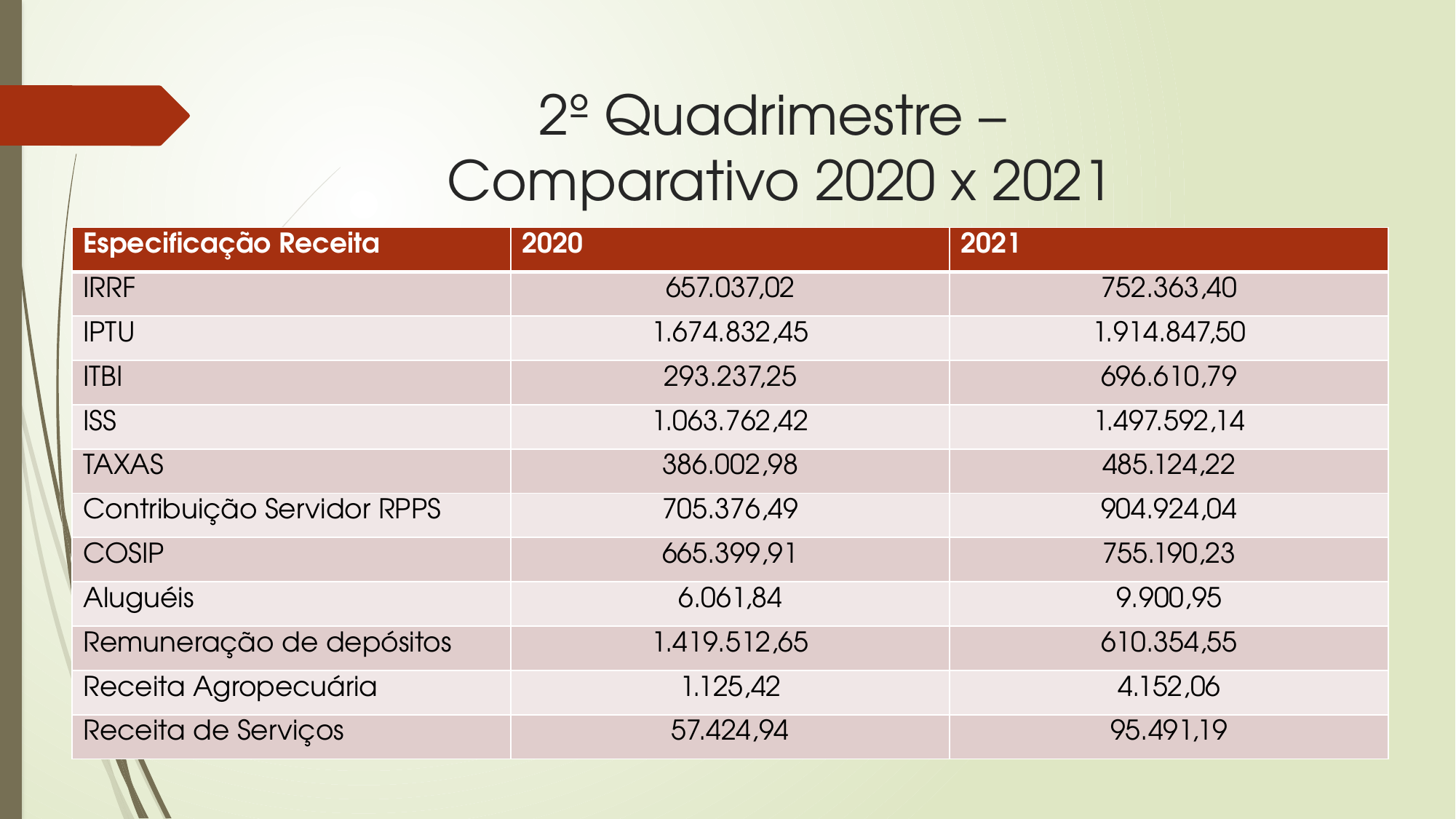

# 2º Quadrimestre – Comparativo 2020 x 2021
| Especificação Receita | 2020 | 2021 |
| --- | --- | --- |
| IRRF | 657.037,02 | 752.363,40 |
| IPTU | 1.674.832,45 | 1.914.847,50 |
| ITBI | 293.237,25 | 696.610,79 |
| ISS | 1.063.762,42 | 1.497.592,14 |
| TAXAS | 386.002,98 | 485.124,22 |
| Contribuição Servidor RPPS | 705.376,49 | 904.924,04 |
| COSIP | 665.399,91 | 755.190,23 |
| Aluguéis | 6.061,84 | 9.900,95 |
| Remuneração de depósitos | 1.419.512,65 | 610.354,55 |
| Receita Agropecuária | 1.125,42 | 4.152,06 |
| Receita de Serviços | 57.424,94 | 95.491,19 |